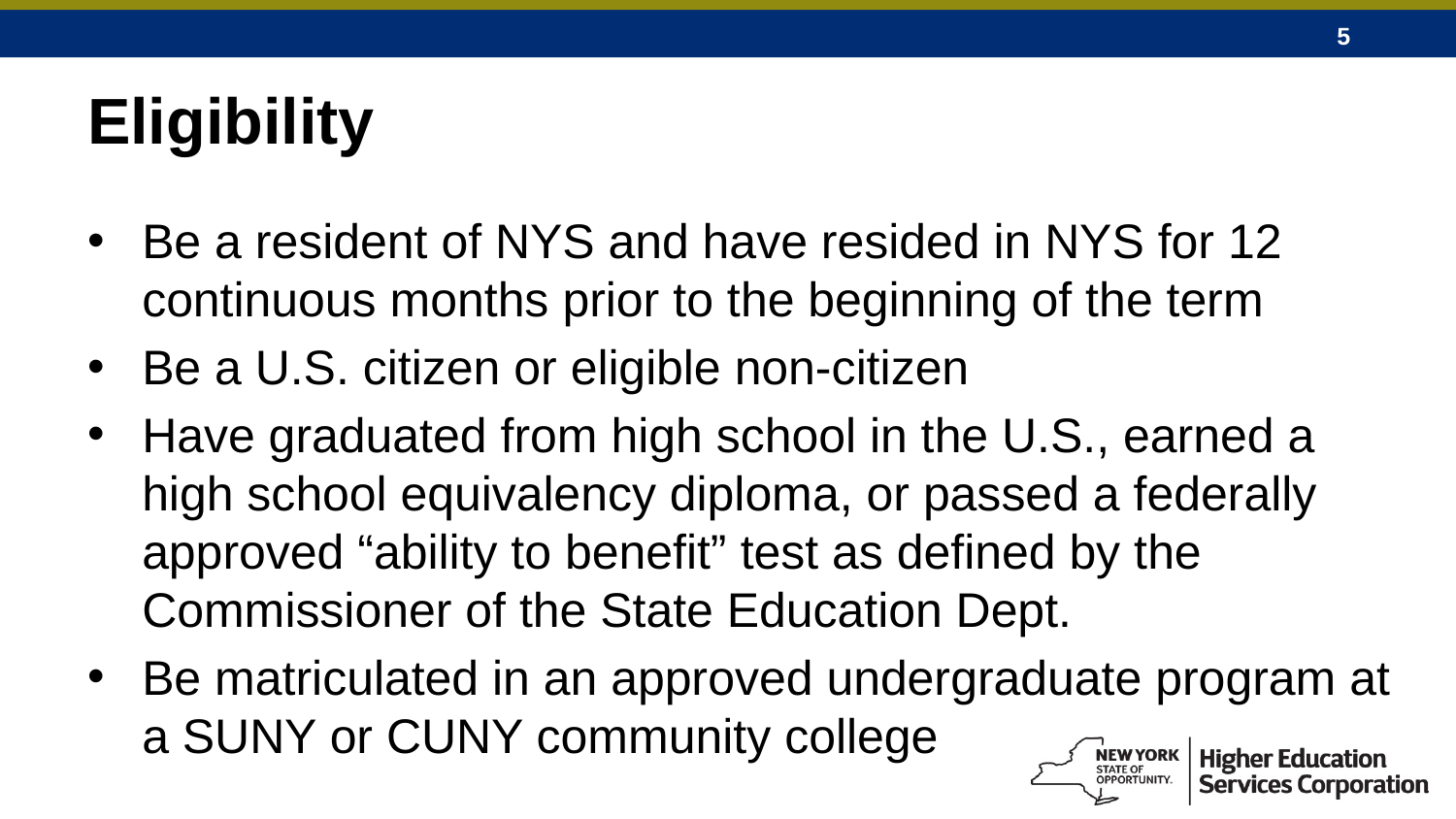

# Eligibility
Be a resident of NYS and have resided in NYS for 12 continuous months prior to the beginning of the term
Be a U.S. citizen or eligible non-citizen
Have graduated from high school in the U.S., earned a high school equivalency diploma, or passed a federally approved “ability to benefit” test as defined by the Commissioner of the State Education Dept.
Be matriculated in an approved undergraduate program at a SUNY or CUNY community college